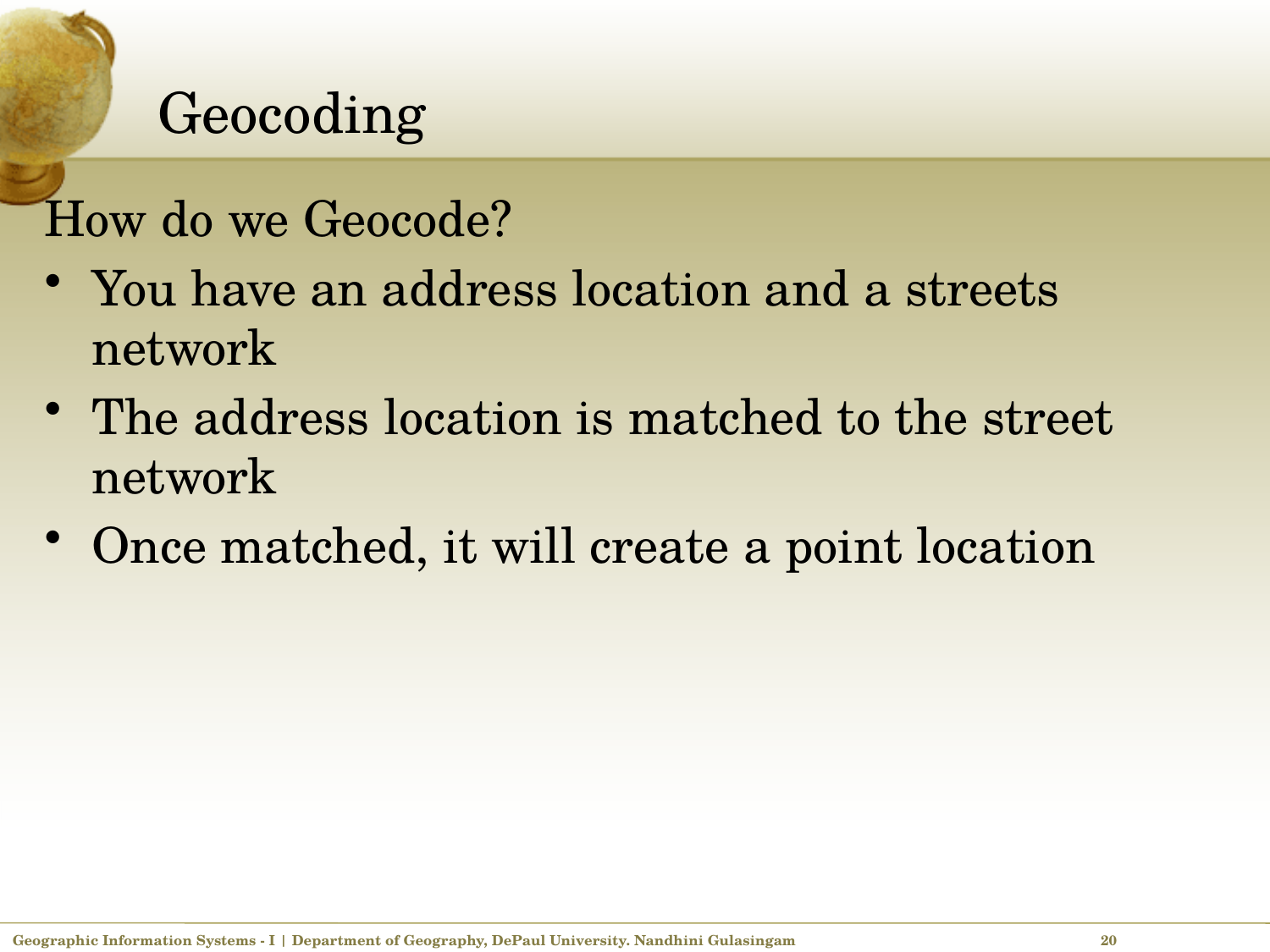

# Geocoding
How do we Geocode?
You have an address location and a streets network
The address location is matched to the street network
Once matched, it will create a point location

Geographic Information Systems - I | Department of Geography, DePaul University. Nandhini Gulasingam	                   	                  20